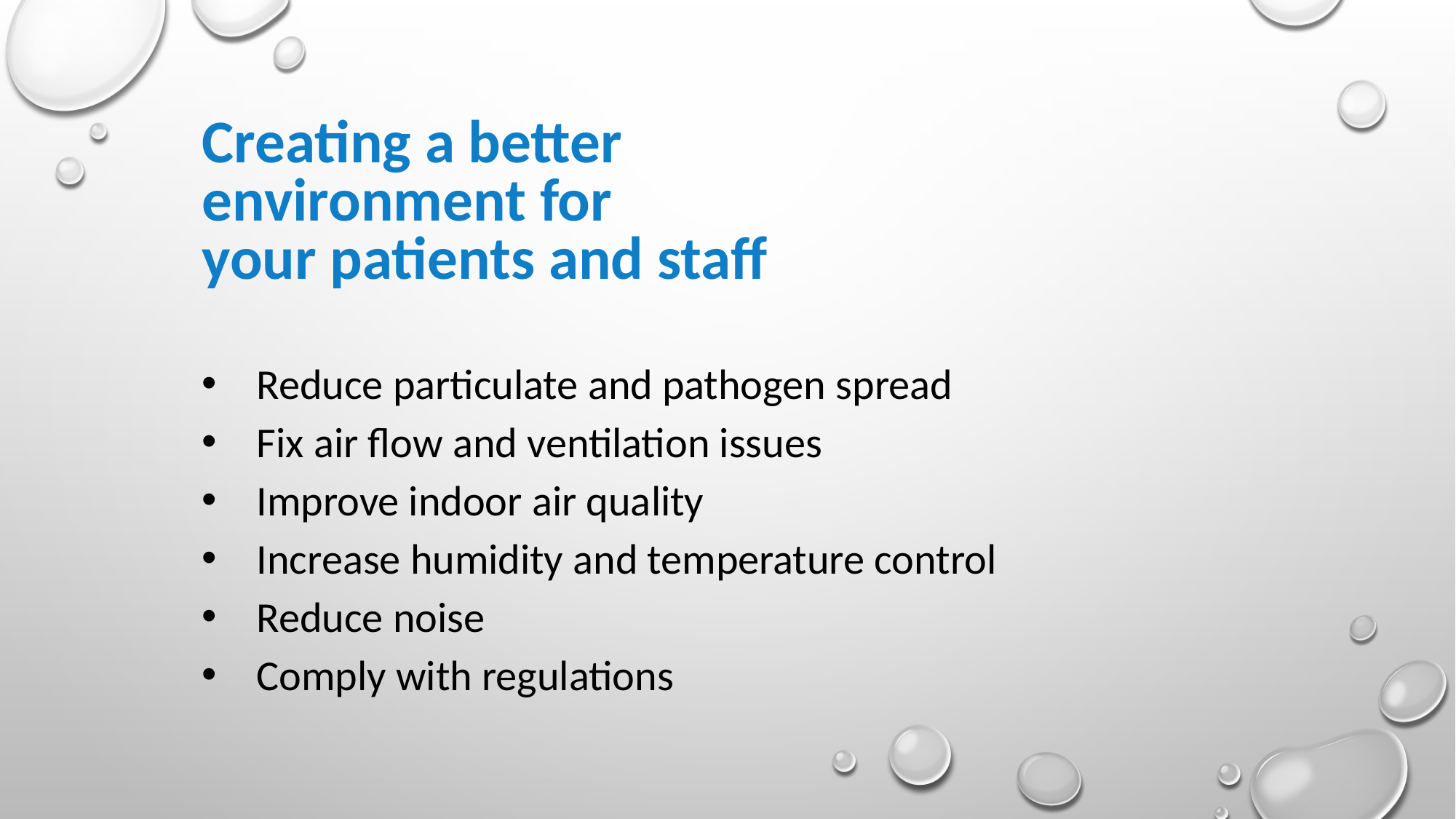

Creating a better
environment for
your patients and staff

Reduce particulate and pathogen spread
Fix air flow and ventilation issues
Improve indoor air quality
Increase humidity and temperature control
Reduce noise
Comply with regulations